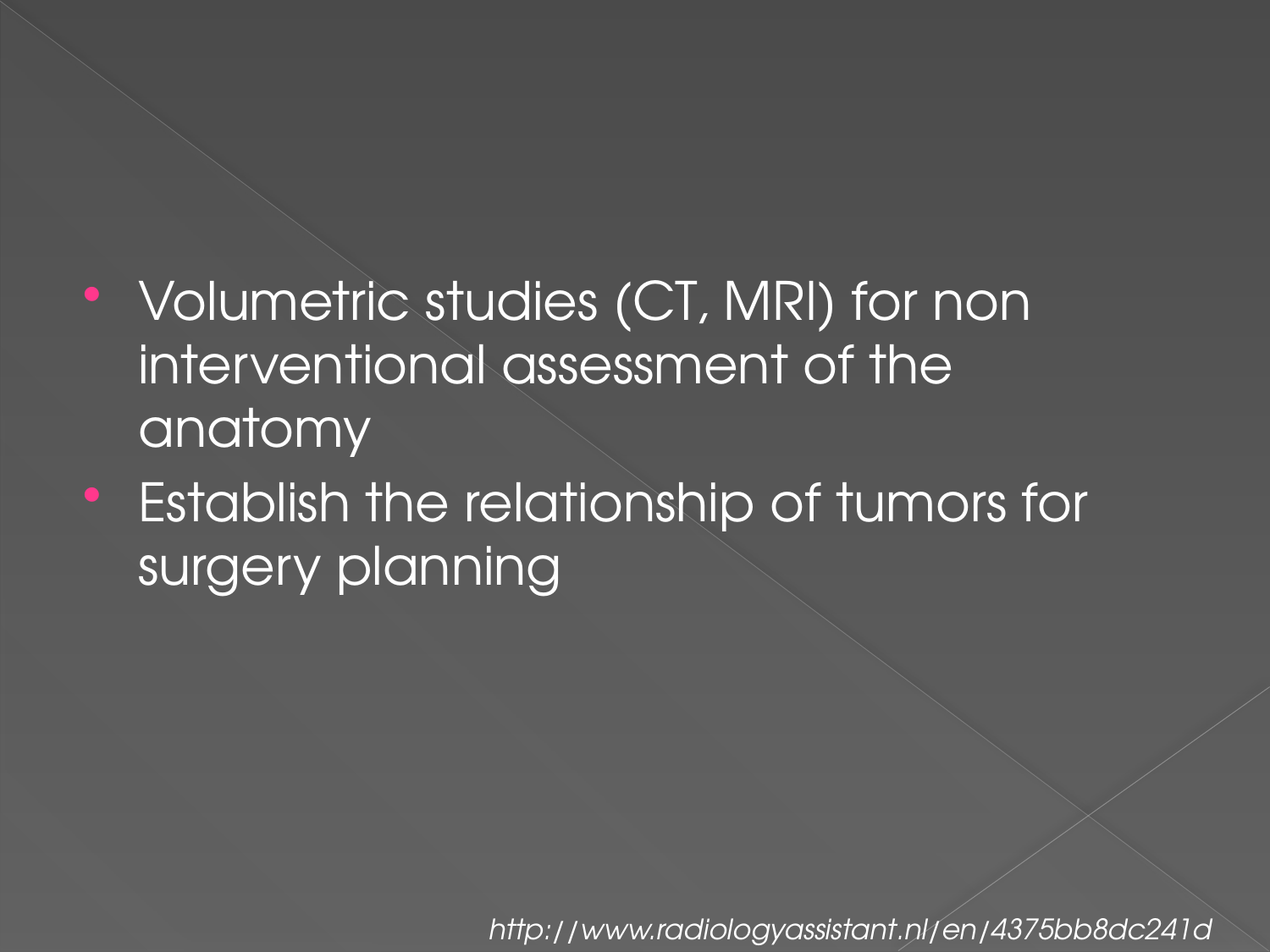

#
Volumetric studies (CT, MRΙ) for non interventional assessment of the anatomy
Establish the relationship of tumors for surgery planning
http://www.radiologyassistant.nl/en/4375bb8dc241d